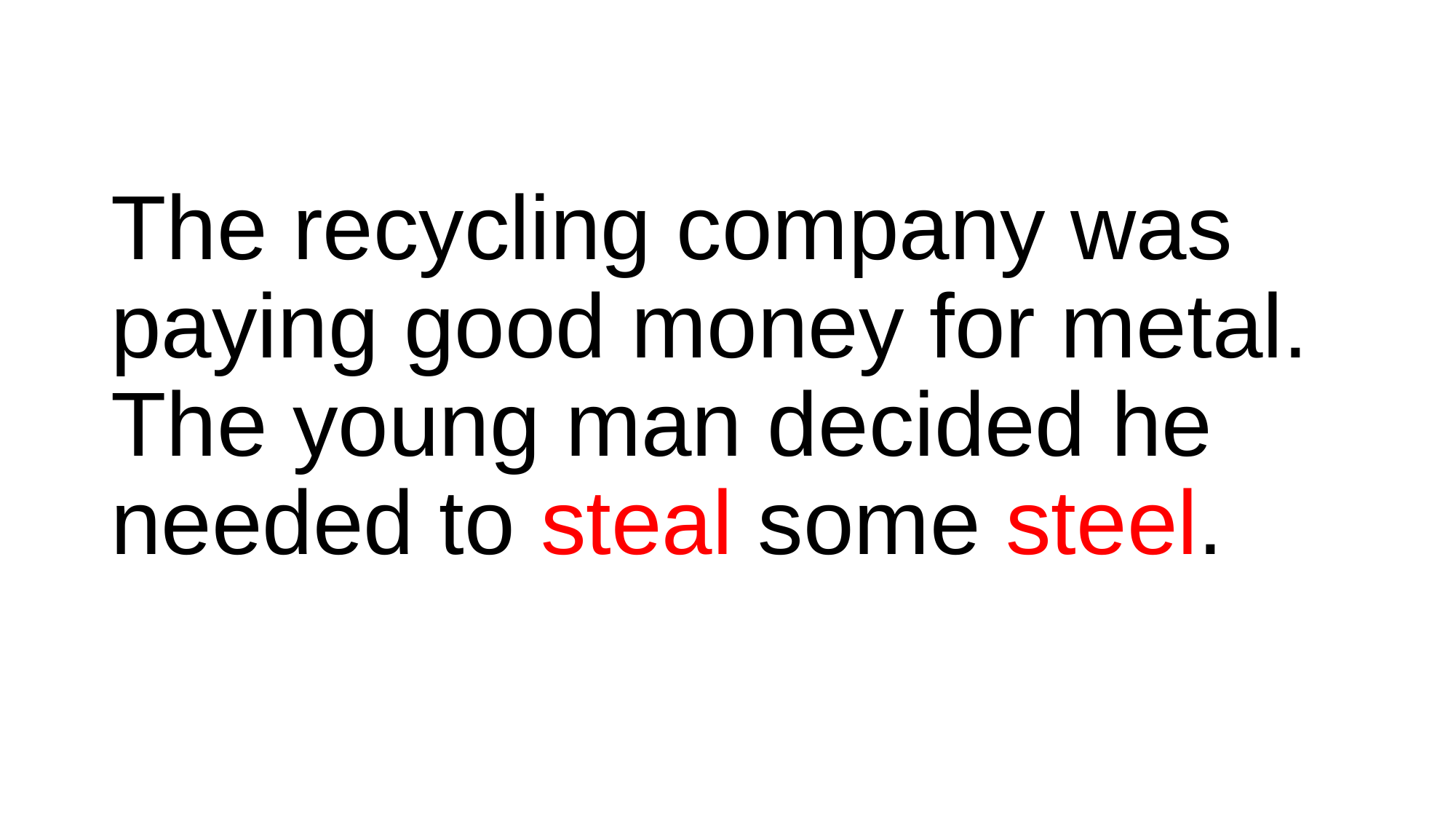

#
The recycling company was paying good money for metal. The young man decided he needed to steal some steel.